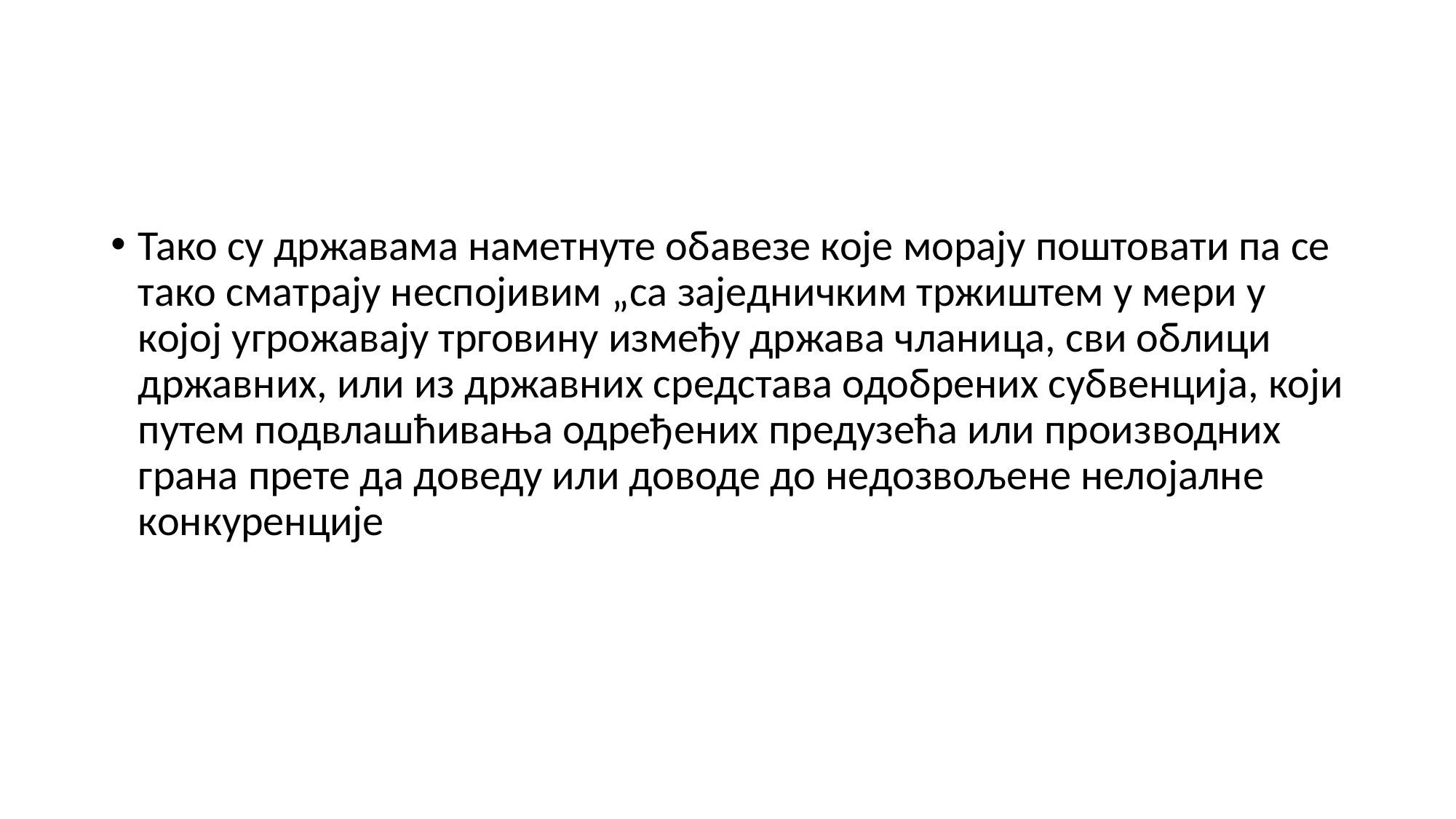

#
Тако су државама наметнуте обавезе које морају поштовати па се тако сматрају неспојивим „са заједничким тржиштем у мери у којој угрожавају трговину између држава чланица, сви облици државних, или из државних средстава одобрених субвенција, који путем подвлашћивања одређених предузећа или производних грана прете да доведу или доводе до недозвољене нелојалне конкуренције